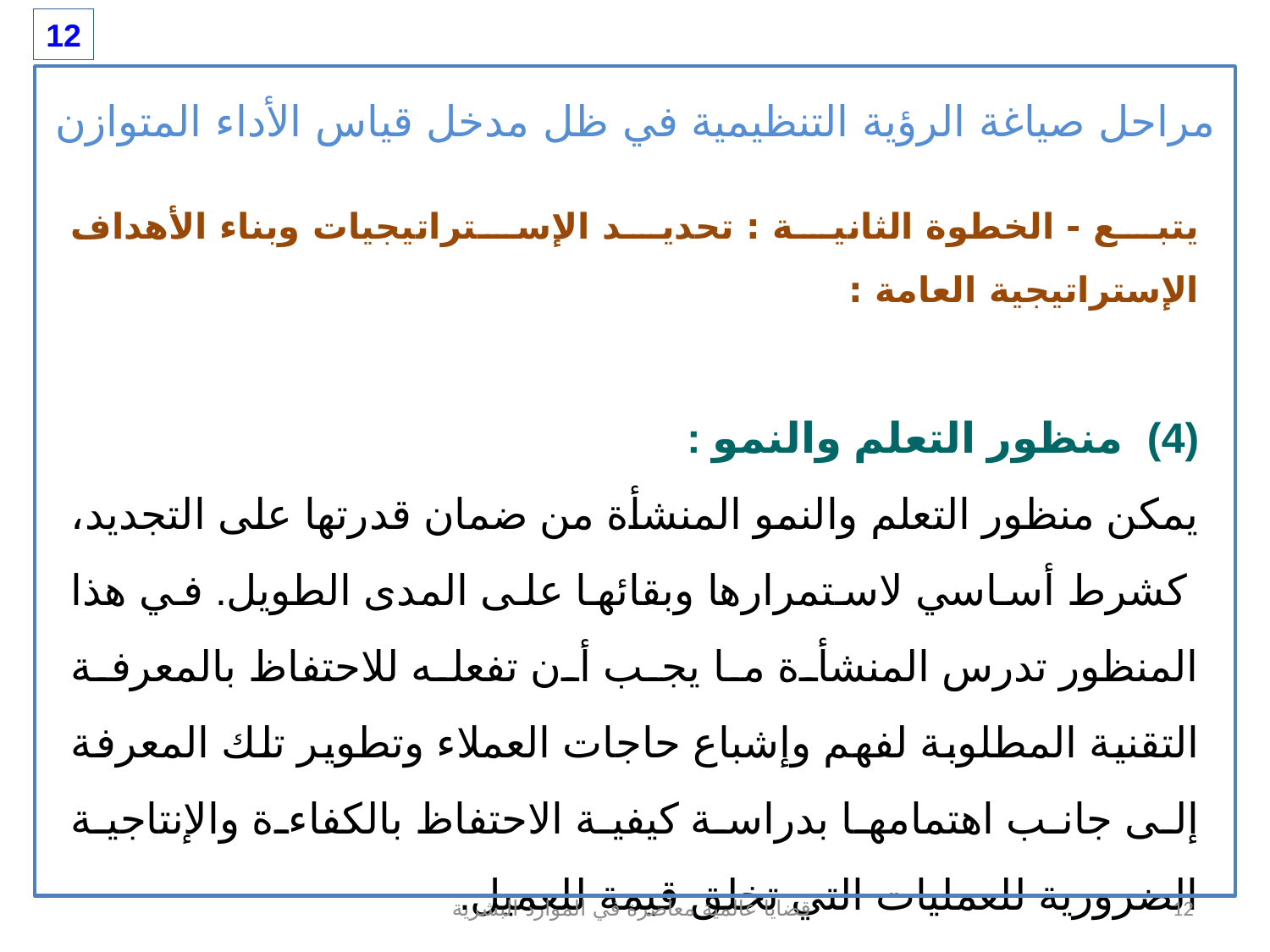

12
مراحل صياغة الرؤية التنظيمية في ظل مدخل قياس الأداء المتوازن

يتبع - الخطوة الثانية : تحديد الإستراتيجيات وبناء الأهداف الإستراتيجية العامة :

(4)  منظور التعلم والنمو :
يمكن منظور التعلم والنمو المنشأة من ضمان قدرتها على التجديد،  كشرط أساسي لاستمرارها وبقائها على المدى الطويل. في هذا المنظور تدرس المنشأة ما يجب أن تفعله للاحتفاظ بالمعرفة التقنية المطلوبة لفهم وإشباع حاجات العملاء وتطوير تلك المعرفة إلى جانب اهتمامها بدراسة كيفية الاحتفاظ بالكفاءة والإنتاجية الضرورية للعمليات التي تخلق قيمة للعميل.
قضايا عالمية معاصرة في الموارد البشرية
12